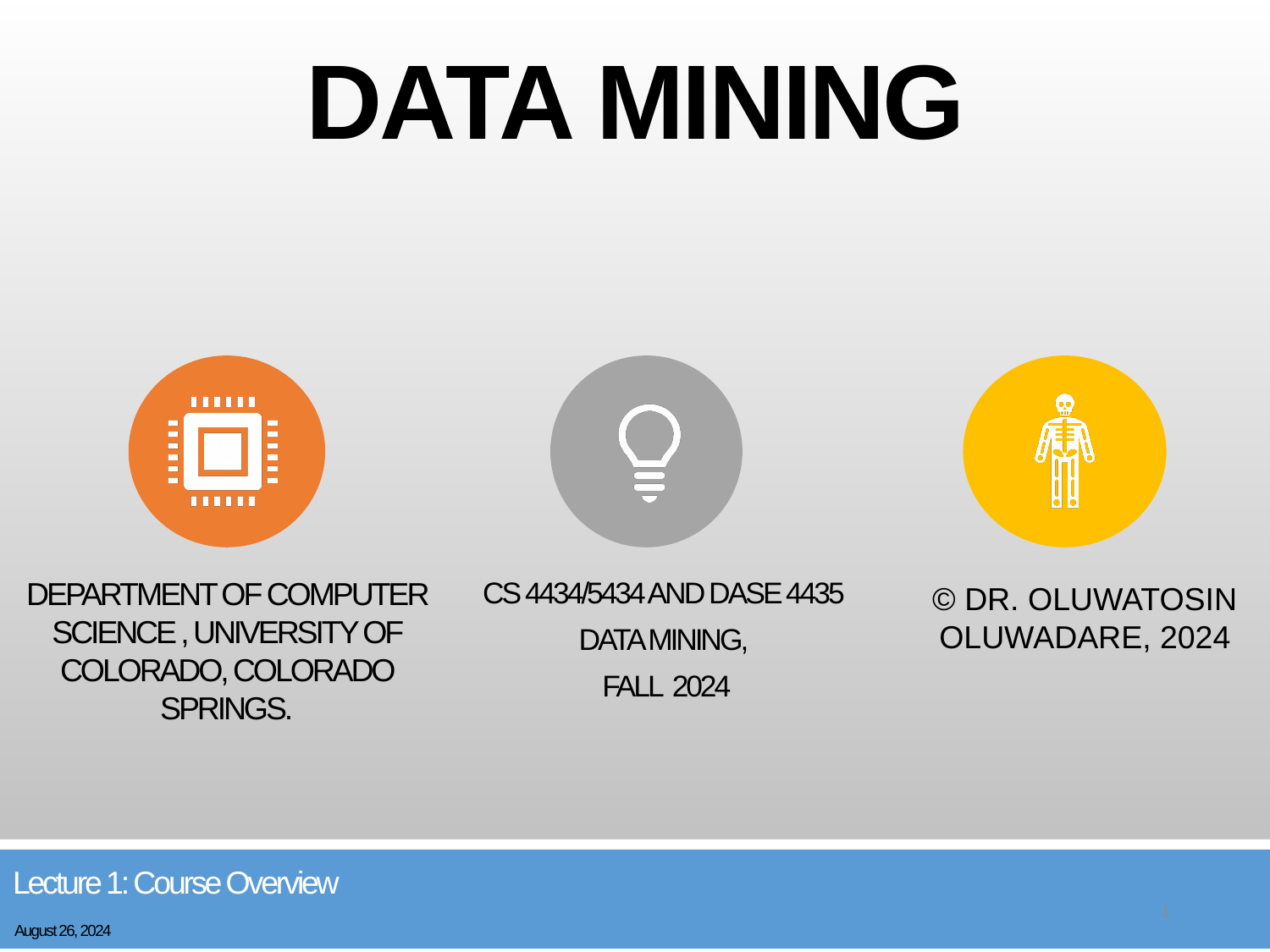

# DATA MINING
Department of Computer Science , University of Colorado, Colorado springs.
CS 4434/5434 and dase 4435
Data Mining,
FALL  2024

© DR. Oluwatosin Oluwadare, 2024

Lecture 1: Course Overview
1
August 26, 2024